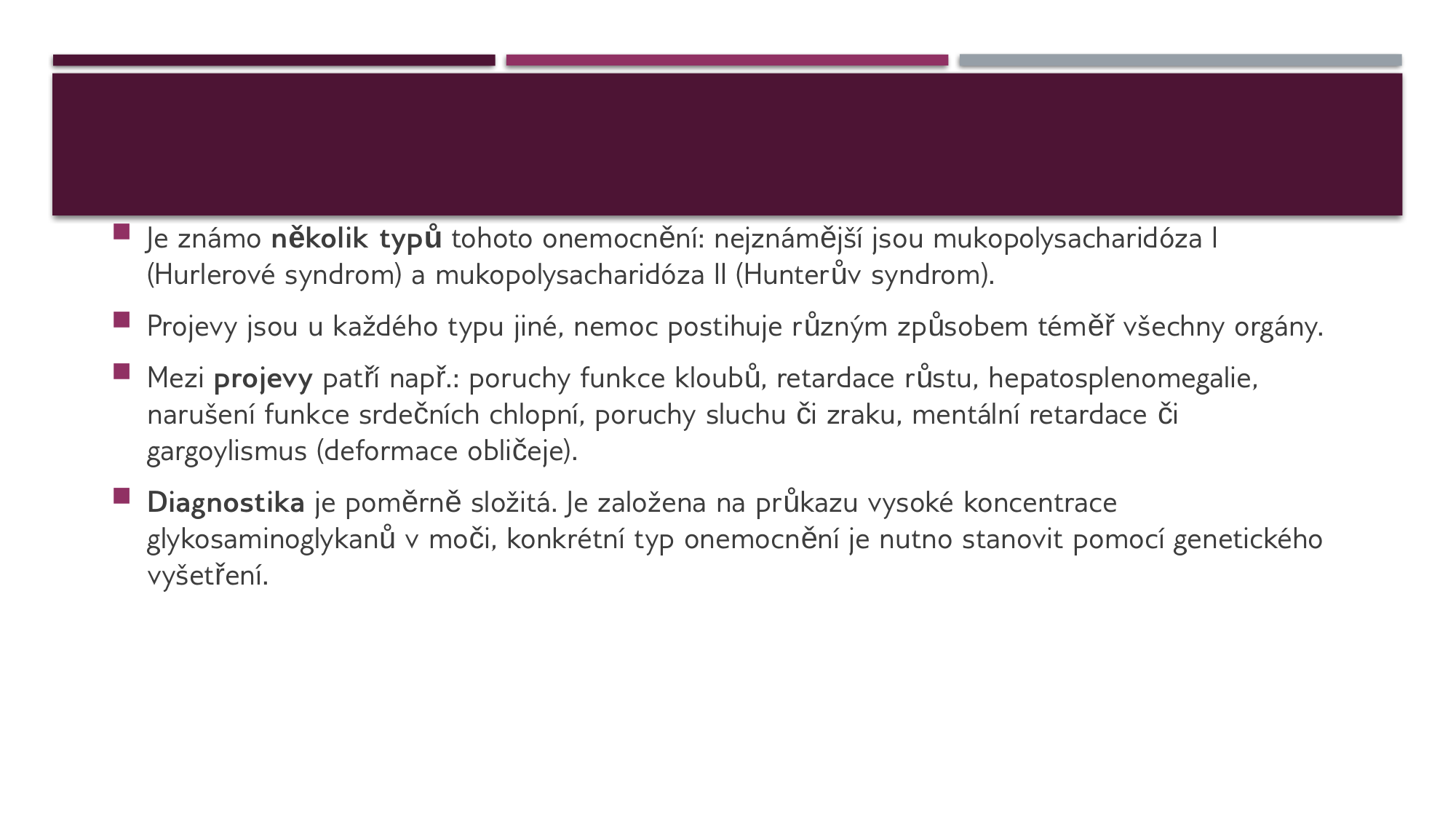

Je známo několik typů tohoto onemocnění: nejznámější jsou mukopolysacharidóza I (Hurlerové syndrom) a mukopolysacharidóza II (Hunterův syndrom).
Projevy jsou u každého typu jiné, nemoc postihuje různým způsobem téměř všechny orgány.
Mezi projevy patří např.: poruchy funkce kloubů, retardace růstu, hepatosplenomegalie, narušení funkce srdečních chlopní, poruchy sluchu či zraku, mentální retardace či gargoylismus (deformace obličeje).
Diagnostika je poměrně složitá. Je založena na průkazu vysoké koncentrace glykosaminoglykanů v moči, konkrétní typ onemocnění je nutno stanovit pomocí genetického vyšetření.